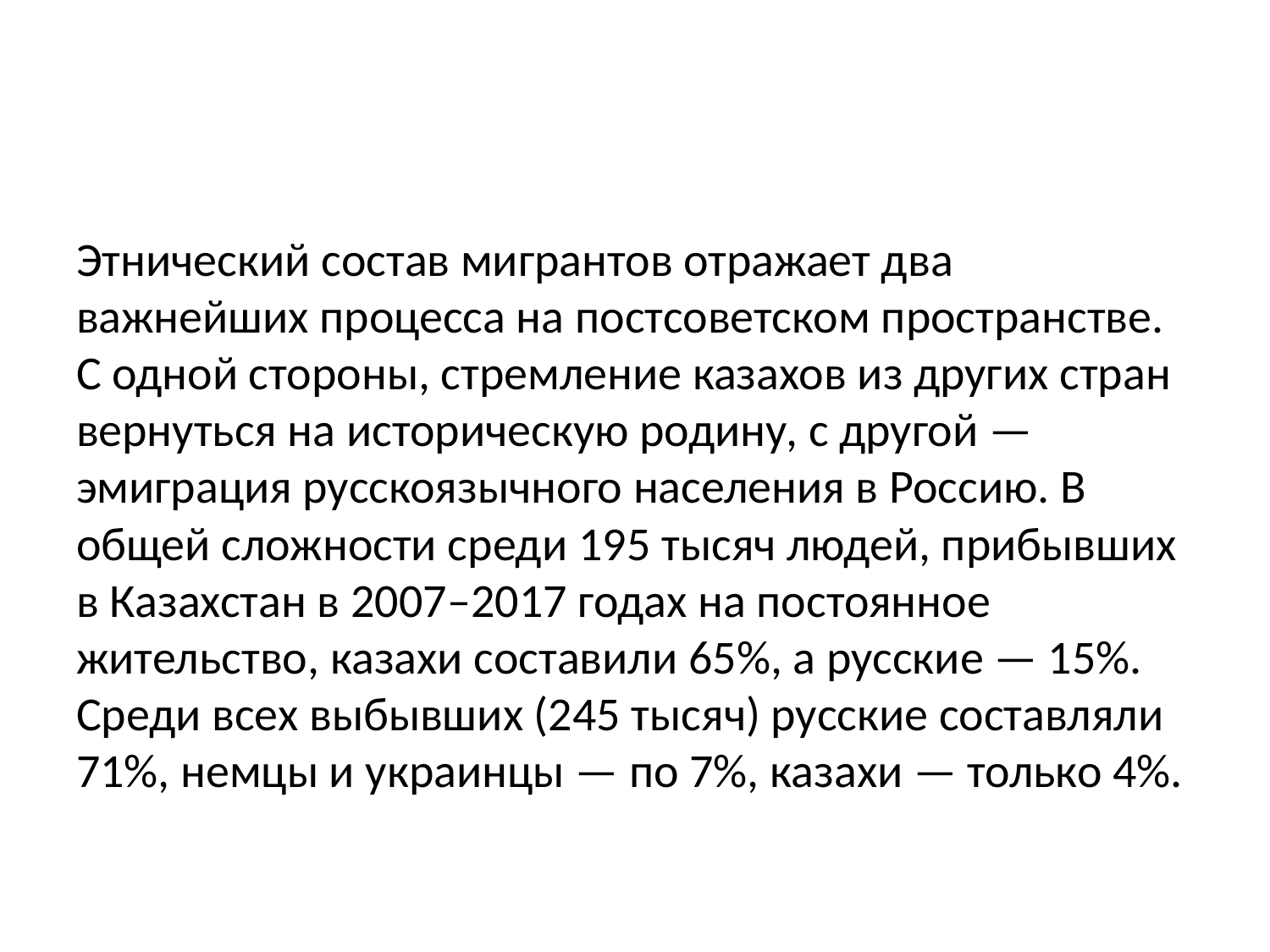

#
Этнический состав мигрантов отражает два важнейших процесса на постсоветском пространстве. С одной стороны, стремление казахов из других стран вернуться на историческую родину, с другой — эмиграция русскоязычного населения в Россию. В общей сложности среди 195 тысяч людей, прибывших в Казахстан в 2007–2017 годах на постоянное жительство, казахи составили 65%, а русские — 15%. Среди всех выбывших (245 тысяч) русские составляли 71%, немцы и украинцы — по 7%, казахи — только 4%.